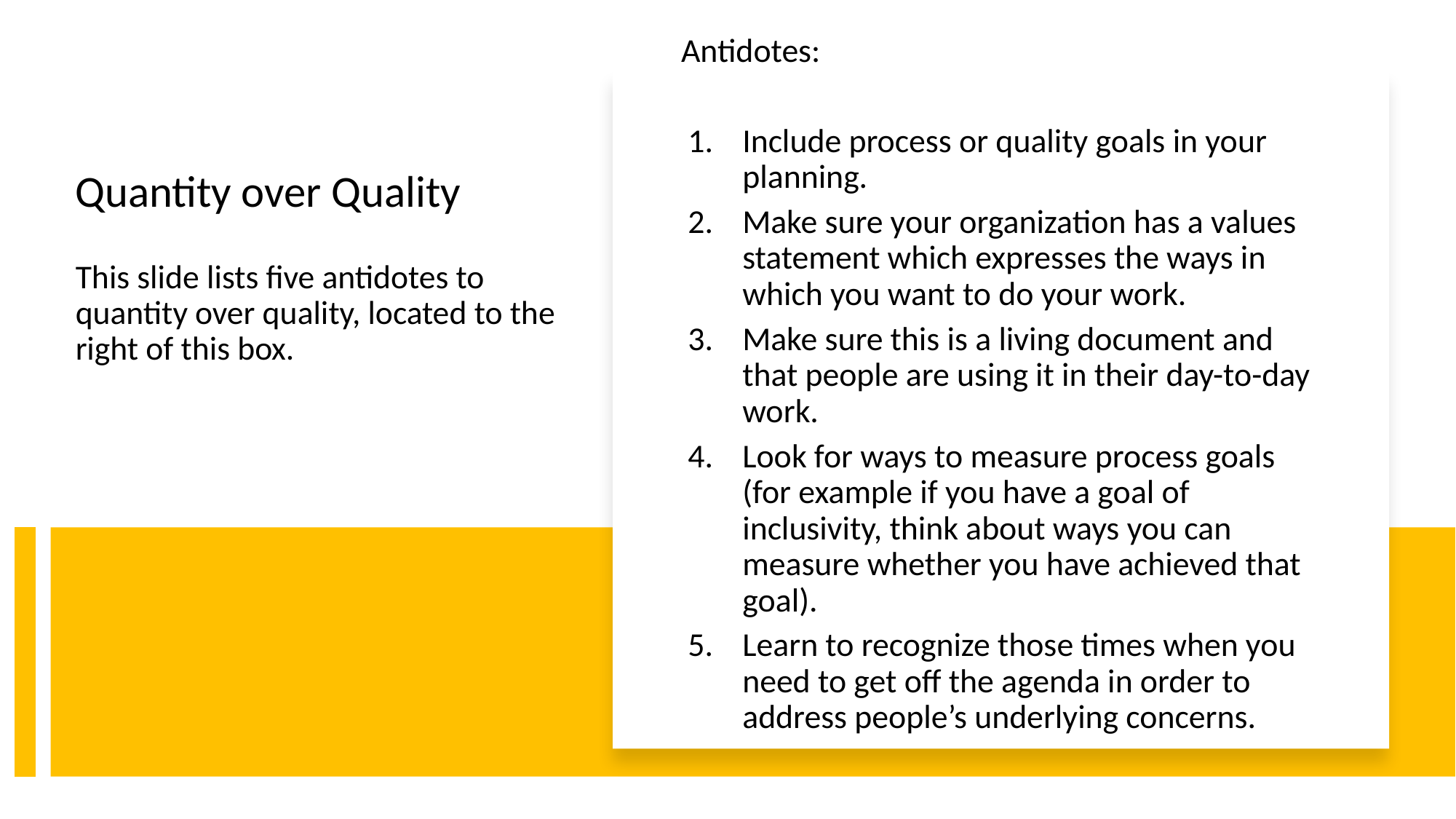

Antidotes:

Include process or quality goals in your planning.
Make sure your organization has a values statement which expresses the ways in which you want to do your work.
Make sure this is a living document and that people are using it in their day-to-day work.
Look for ways to measure process goals (for example if you have a goal of inclusivity, think about ways you can measure whether you have achieved that goal).
Learn to recognize those times when you need to get off the agenda in order to address people’s underlying concerns.

# Quantity over Quality This slide lists five antidotes to quantity over quality, located to the right of this box.